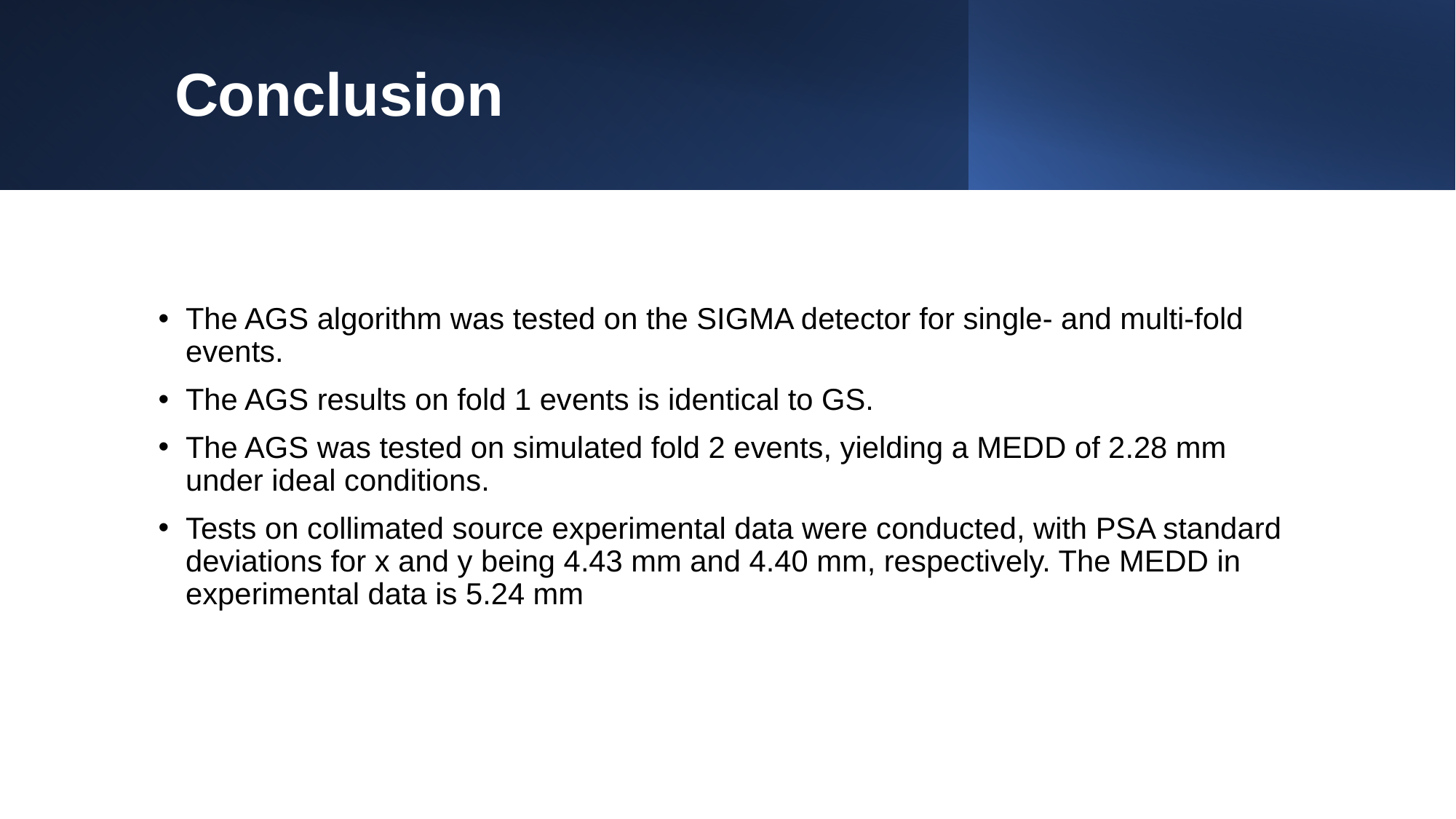

# Conclusion
The AGS algorithm was tested on the SIGMA detector for single- and multi-fold events.
The AGS results on fold 1 events is identical to GS.
The AGS was tested on simulated fold 2 events, yielding a MEDD of 2.28 mm under ideal conditions.
Tests on collimated source experimental data were conducted, with PSA standard deviations for x and y being 4.43 mm and 4.40 mm, respectively. The MEDD in experimental data is 5.24 mm
13